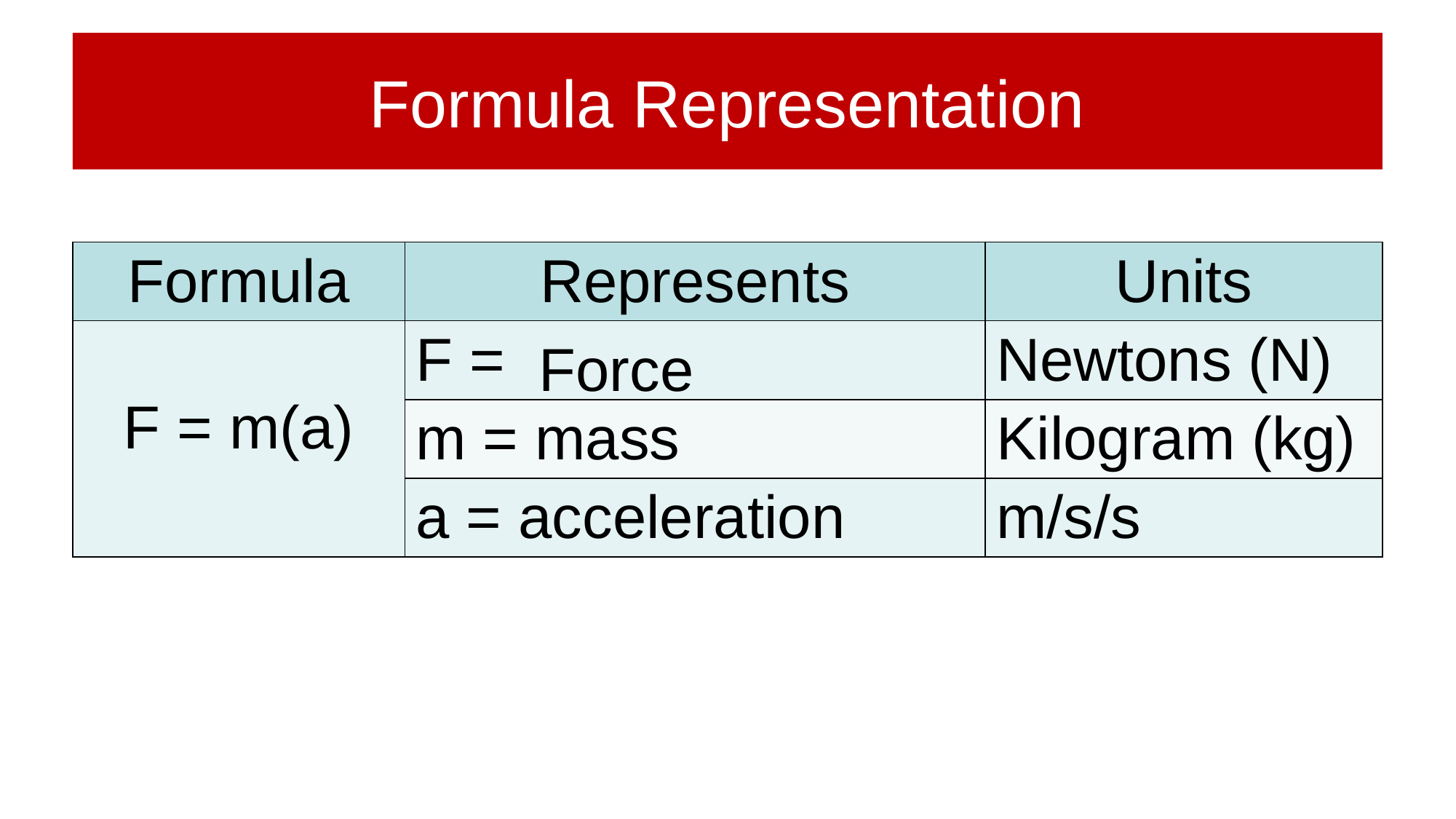

# Formula Representation
| Formula | Represents | Units |
| --- | --- | --- |
| F = m(a) | F = | Newtons (N) |
|  | m = mass | Kilogram (kg) |
|  | a = acceleration | m/s/s |
Force